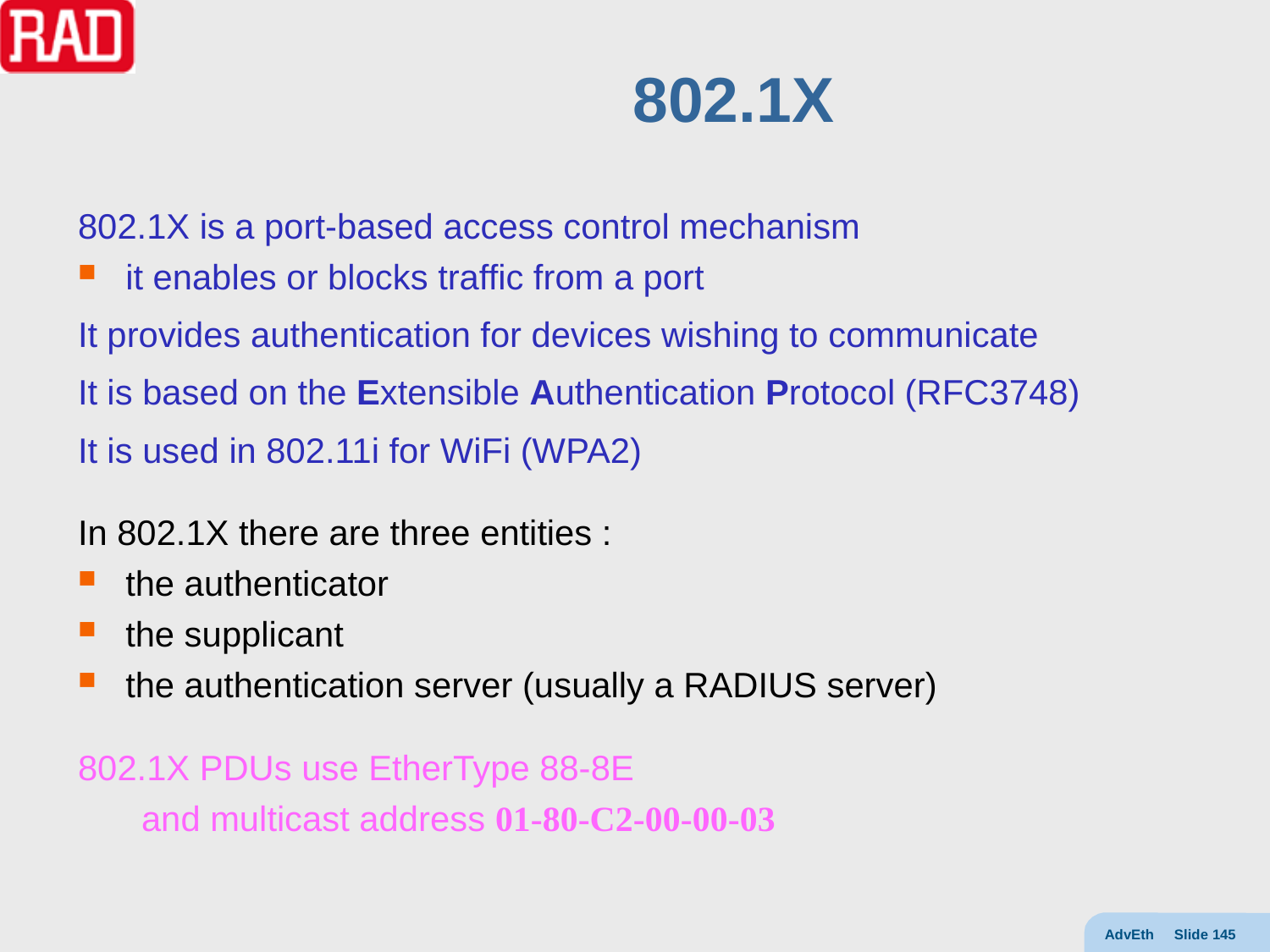

# 802.1X
802.1X is a port-based access control mechanism
it enables or blocks traffic from a port
It provides authentication for devices wishing to communicate
It is based on the Extensible Authentication Protocol (RFC3748)
It is used in 802.11i for WiFi (WPA2)
In 802.1X there are three entities :
the authenticator
the supplicant
the authentication server (usually a RADIUS server)
802.1X PDUs use EtherType 88-8E
and multicast address 01-80-C2-00-00-03
AdvEth     Slide 145